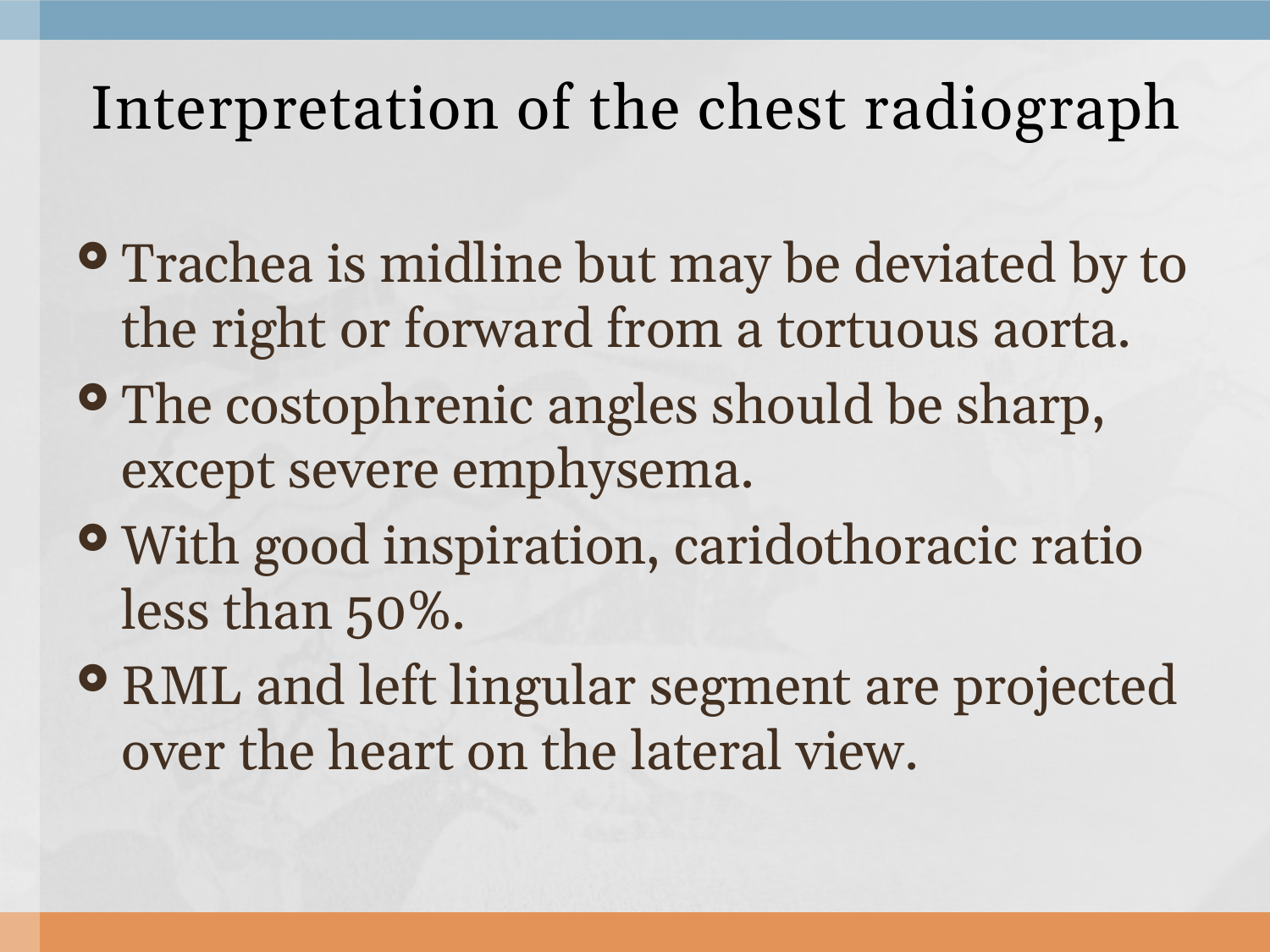

# Interpretation of the chest radiograph
Trachea is midline but may be deviated by to the right or forward from a tortuous aorta.
The costophrenic angles should be sharp, except severe emphysema.
With good inspiration, caridothoracic ratio less than 50%.
RML and left lingular segment are projected over the heart on the lateral view.